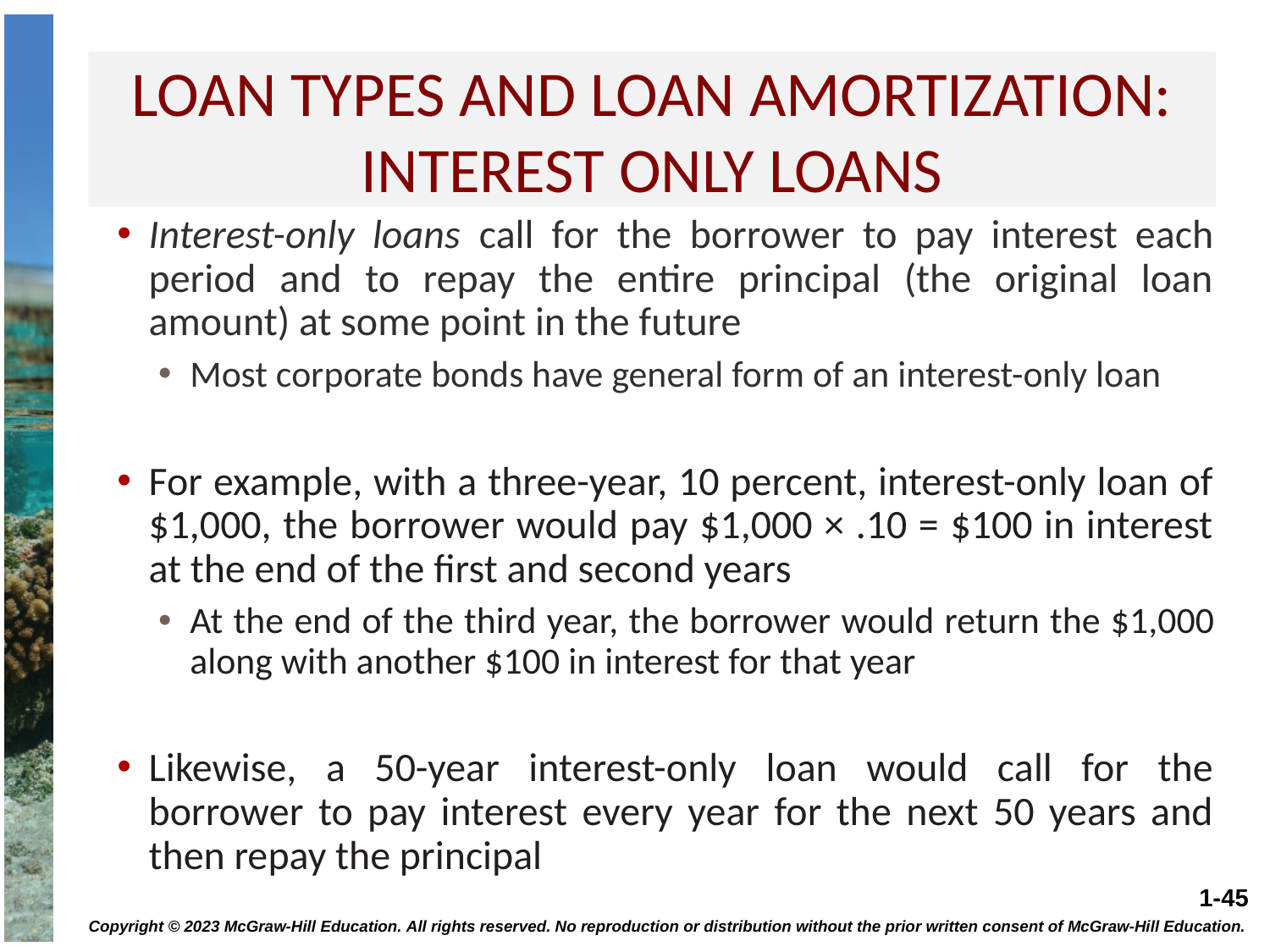

# Loan types and loan amortization: interest only loans
Interest-only loans call for the borrower to pay interest each period and to repay the entire principal (the original loan amount) at some point in the future
Most corporate bonds have general form of an interest-only loan

For example, with a three-year, 10 percent, interest-only loan of $1,000, the borrower would pay $1,000 × .10 = $100 in interest at the end of the first and second years
At the end of the third year, the borrower would return the $1,000 along with another $100 in interest for that year

Likewise, a 50-year interest-only loan would call for the borrower to pay interest every year for the next 50 years and then repay the principal

Copyright © 2023 McGraw-Hill Education. All rights reserved. No reproduction or distribution without the prior written consent of McGraw-Hill Education.